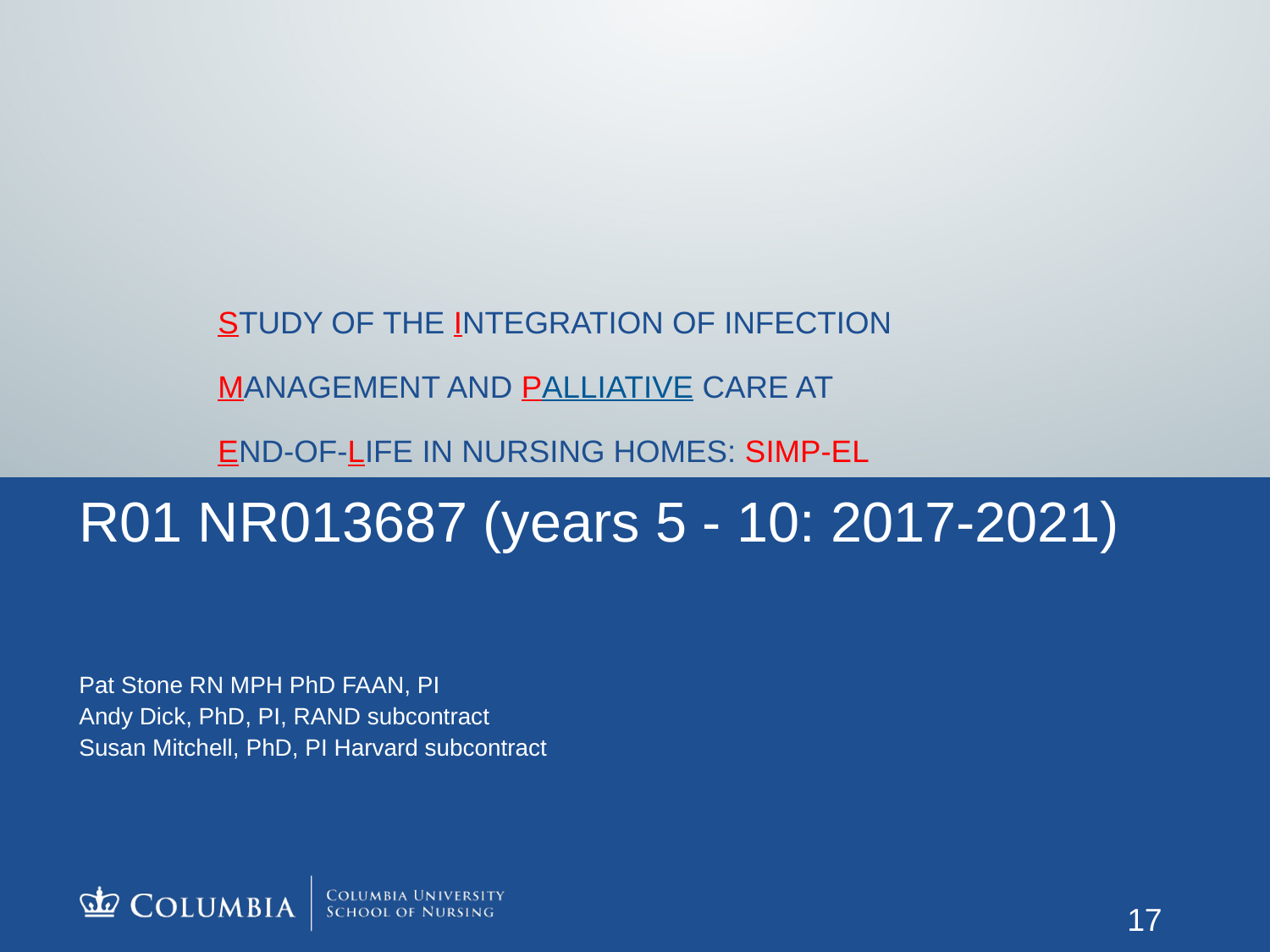

# Study of the Integration of Infection Management and Palliative Care at End-of-Life in Nursing Homes: SIMP-EL
R01 NR013687 (years 5 - 10: 2017-2021)
Pat Stone RN MPH PhD FAAN, PI
Andy Dick, PhD, PI, RAND subcontract
Susan Mitchell, PhD, PI Harvard subcontract
17